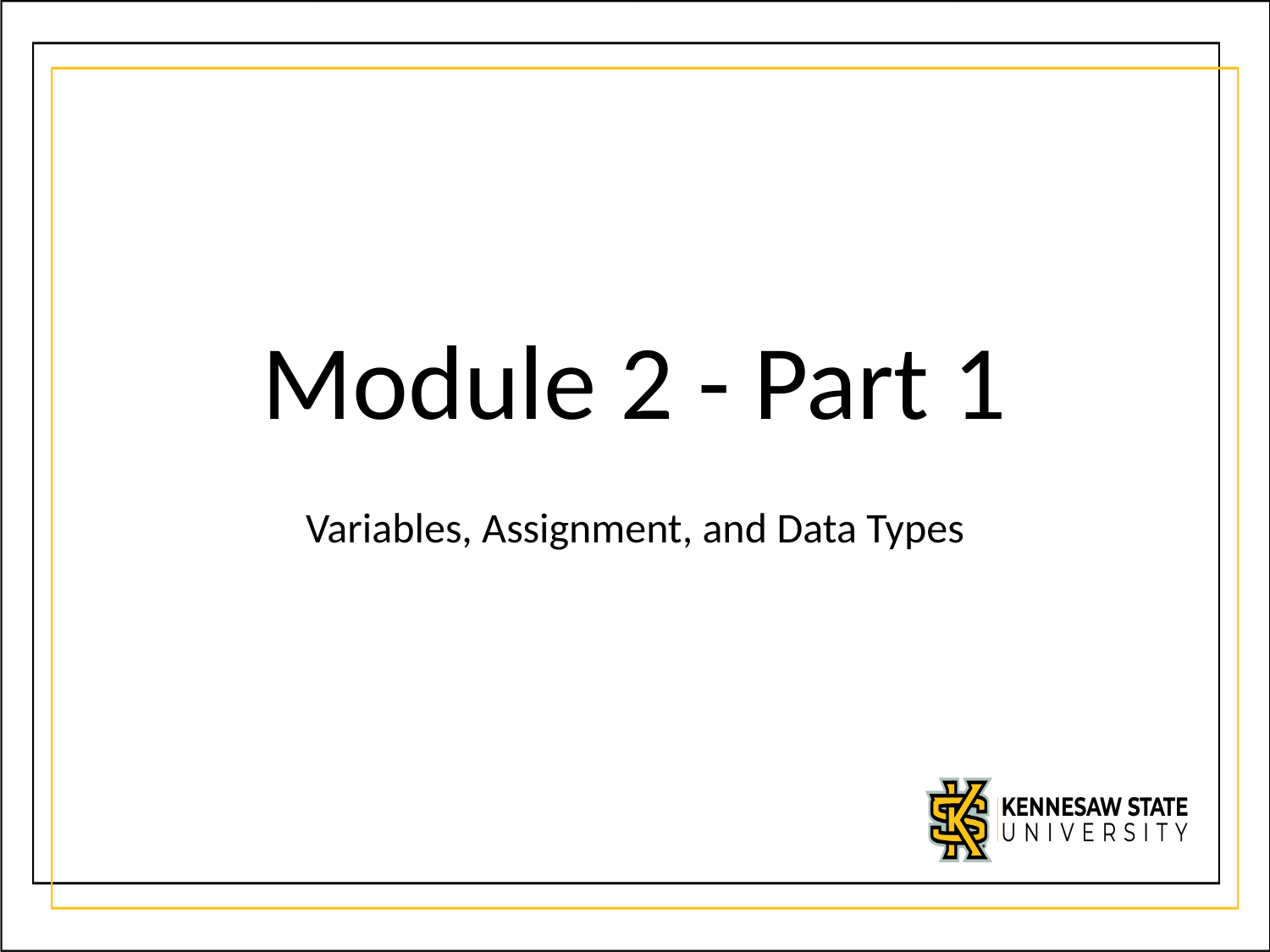

# Module 2 - Part 1
Variables, Assignment, and Data Types